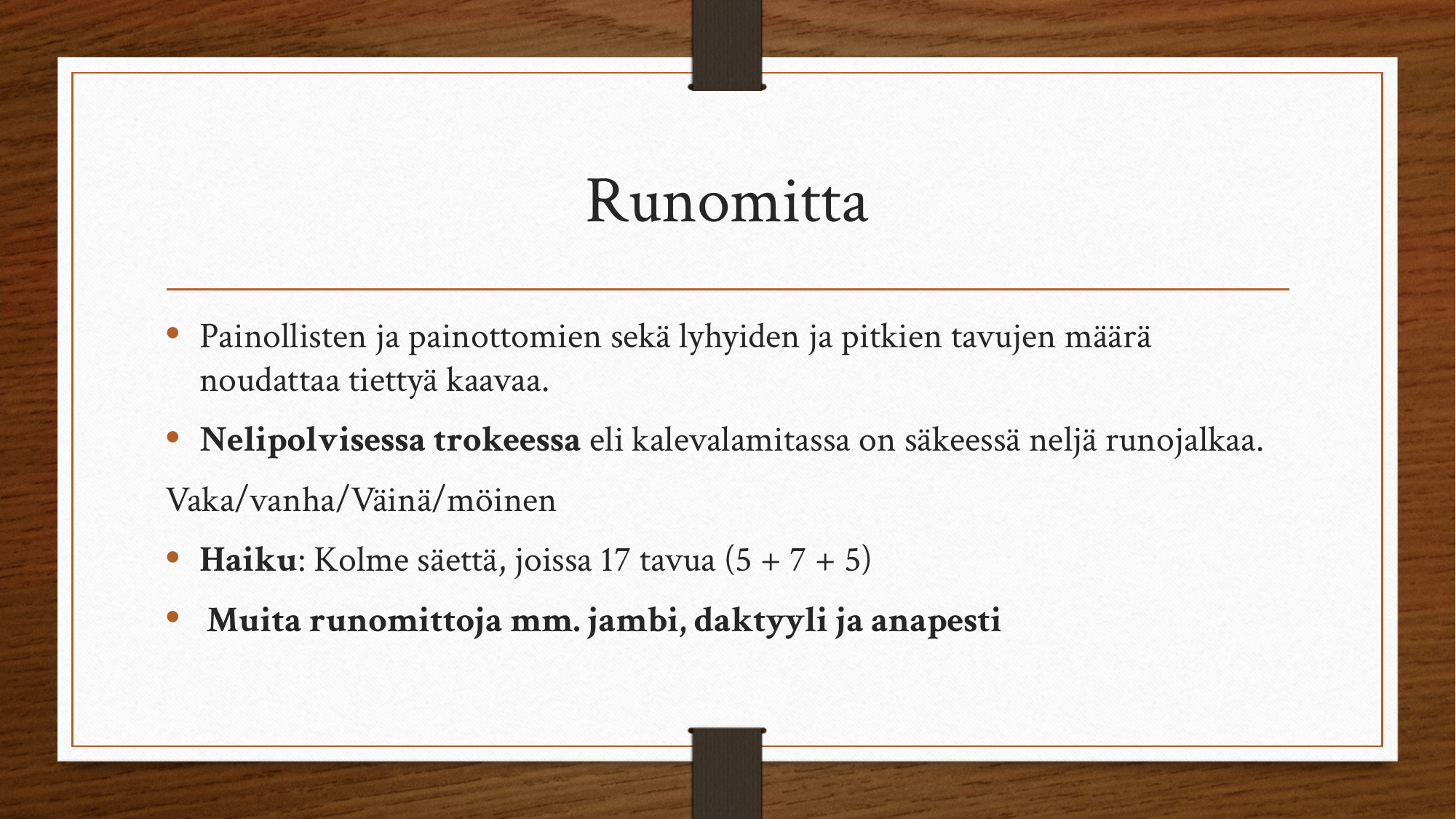

# Runomitta
Painollisten ja painottomien sekä lyhyiden ja pitkien tavujen määrä noudattaa tiettyä kaavaa.
Nelipolvisessa trokeessa eli kalevalamitassa on säkeessä neljä runojalkaa.
Vaka/vanha/Väinä/möinen
Haiku: Kolme säettä, joissa 17 tavua (5 + 7 + 5)
Muita runomittoja mm. jambi, daktyyli ja anapesti